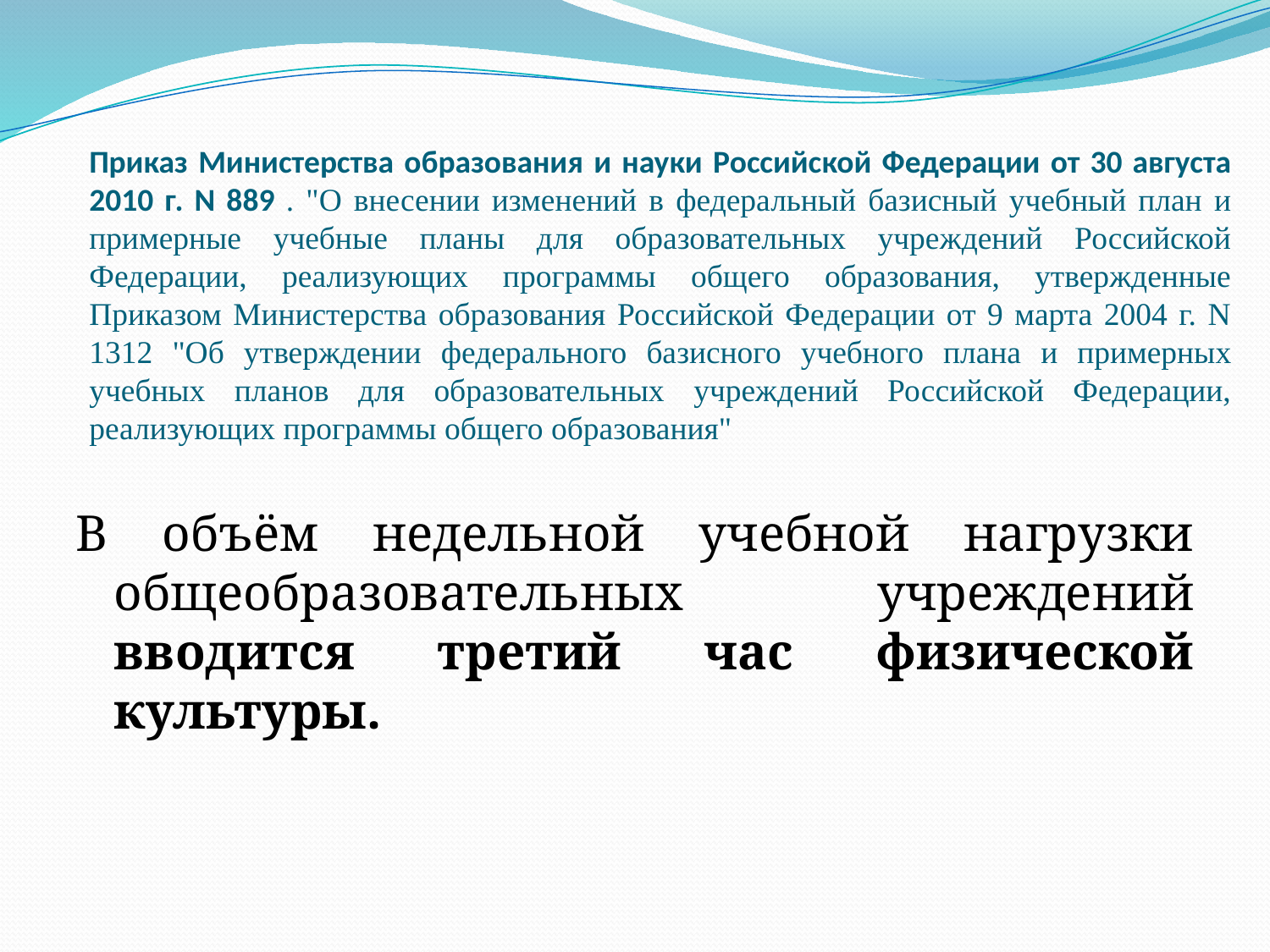

# Приказ Министерства образования и науки Российской Федерации от 30 августа 2010 г. N 889 . "О внесении изменений в федеральный базисный учебный план и примерные учебные планы для образовательных учреждений Российской Федерации, реализующих программы общего образования, утвержденные Приказом Министерства образования Российской Федерации от 9 марта 2004 г. N 1312 "Об утверждении федерального базисного учебного плана и примерных учебных планов для образовательных учреждений Российской Федерации, реализующих программы общего образования"
В объём недельной учебной нагрузки общеобразовательных учреждений вводится третий час физической культуры.